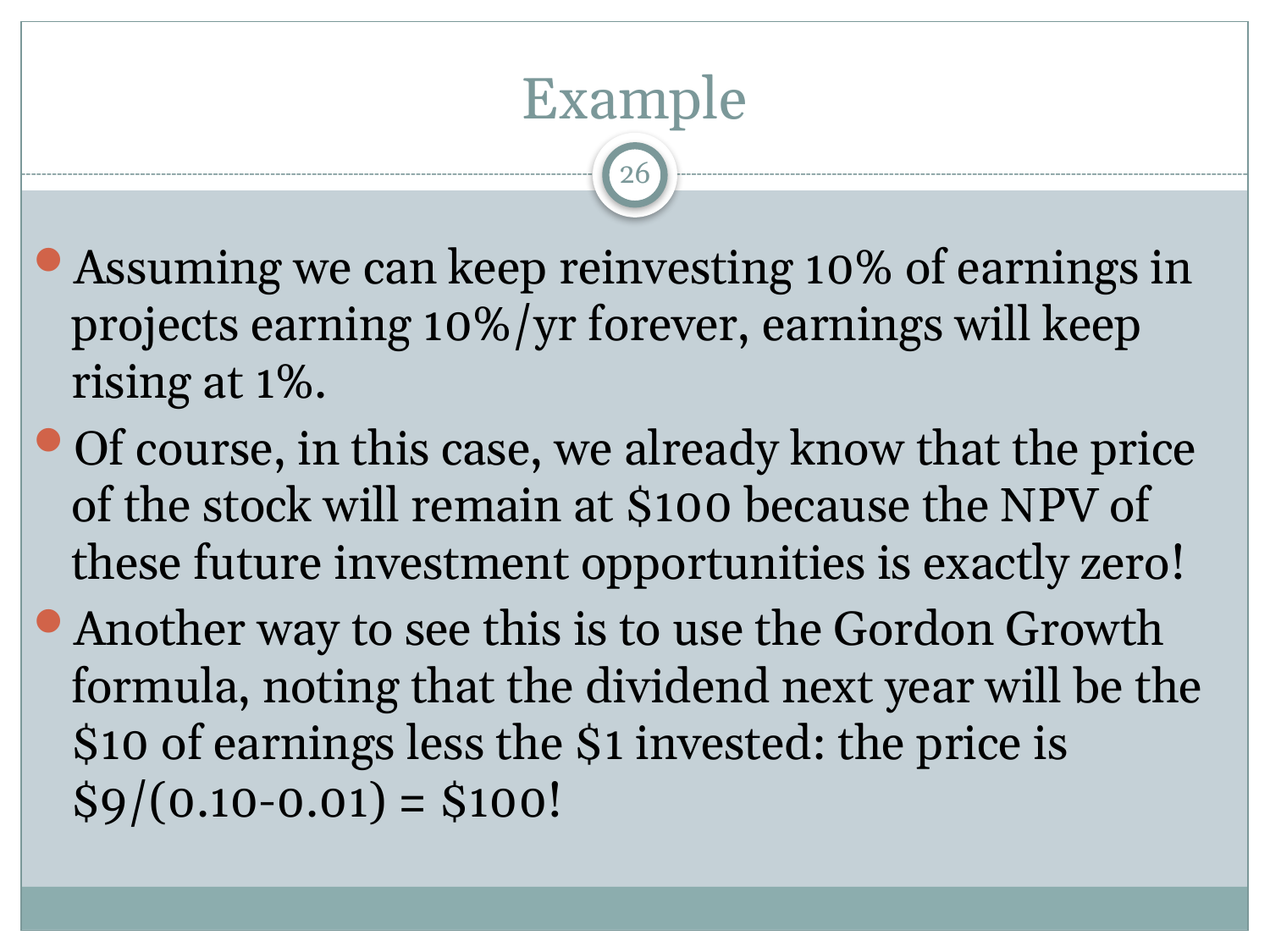

# Example
26
Assuming we can keep reinvesting 10% of earnings in projects earning 10%/yr forever, earnings will keep rising at 1%.
Of course, in this case, we already know that the price of the stock will remain at $100 because the NPV of these future investment opportunities is exactly zero!
Another way to see this is to use the Gordon Growth formula, noting that the dividend next year will be the $10 of earnings less the $1 invested: the price is $9/(0.10-0.01) = $100!